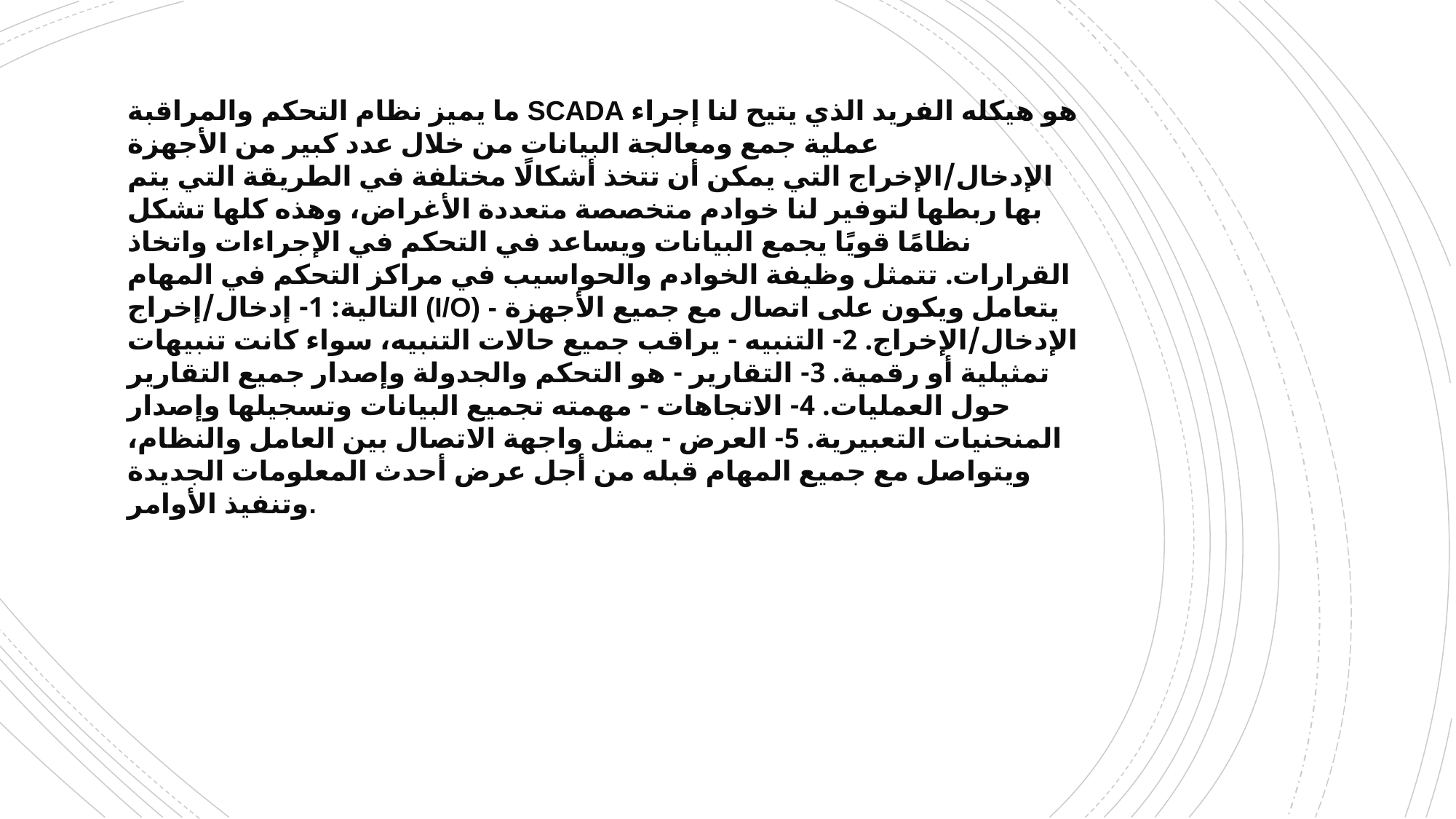

ما يميز نظام التحكم والمراقبة SCADA هو هيكله الفريد الذي يتيح لنا إجراء عملية جمع ومعالجة البيانات من خلال عدد كبير من الأجهزة الإدخال/الإخراج التي يمكن أن تتخذ أشكالًا مختلفة في الطريقة التي يتم بها ربطها لتوفير لنا خوادم متخصصة متعددة الأغراض، وهذه كلها تشكل نظامًا قويًا يجمع البيانات ويساعد في التحكم في الإجراءات واتخاذ القرارات. تتمثل وظيفة الخوادم والحواسيب في مراكز التحكم في المهام التالية: 1- إدخال/إخراج (I/O) - يتعامل ويكون على اتصال مع جميع الأجهزة الإدخال/الإخراج. 2- التنبيه - يراقب جميع حالات التنبيه، سواء كانت تنبيهات تمثيلية أو رقمية. 3- التقارير - هو التحكم والجدولة وإصدار جميع التقارير حول العمليات. 4- الاتجاهات - مهمته تجميع البيانات وتسجيلها وإصدار المنحنيات التعبيرية. 5- العرض - يمثل واجهة الاتصال بين العامل والنظام، ويتواصل مع جميع المهام قبله من أجل عرض أحدث المعلومات الجديدة وتنفيذ الأوامر.